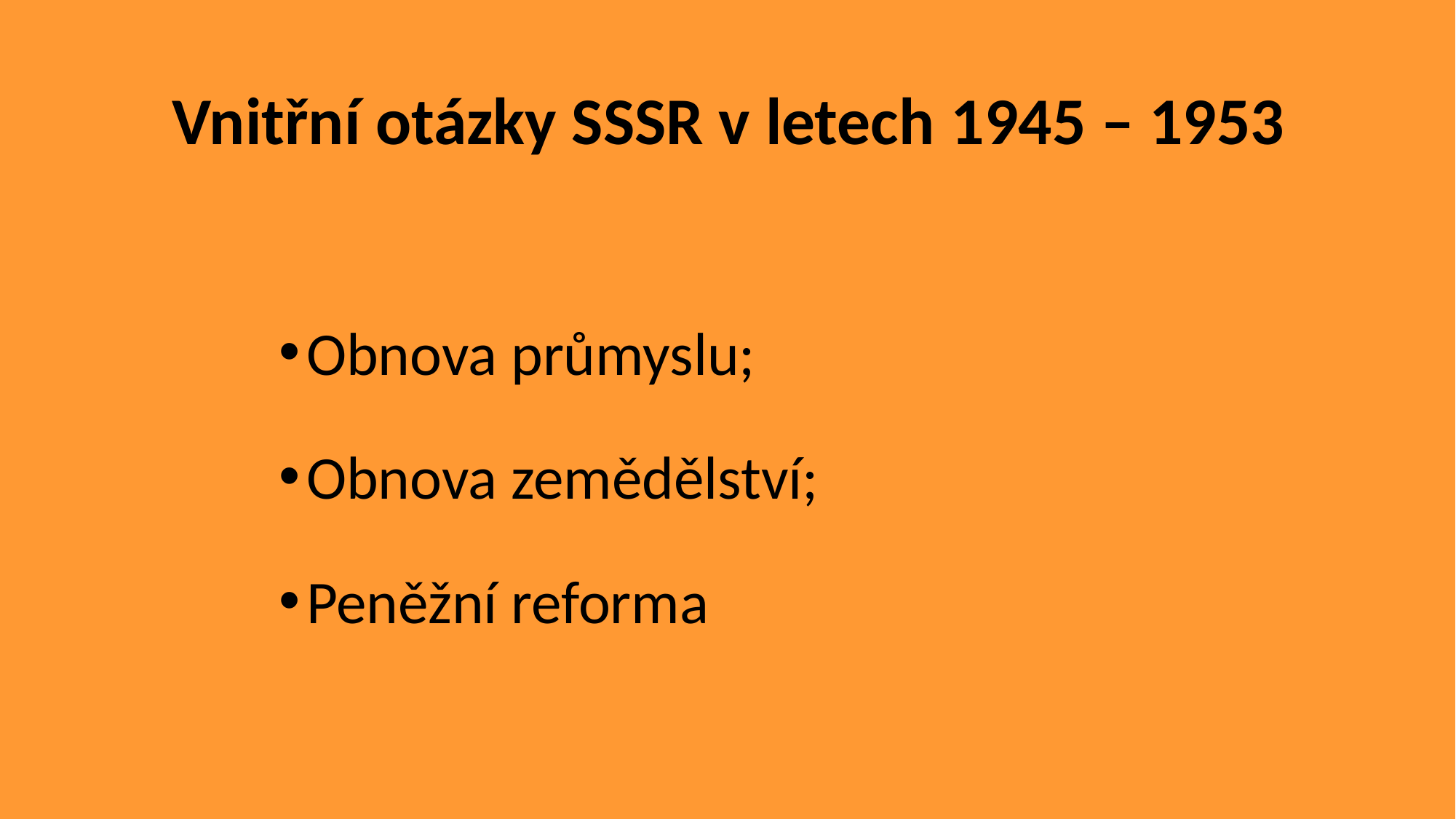

# Vnitřní otázky SSSR v letech 1945 – 1953
Obnova průmyslu;
Obnova zemědělství;
Peněžní reforma